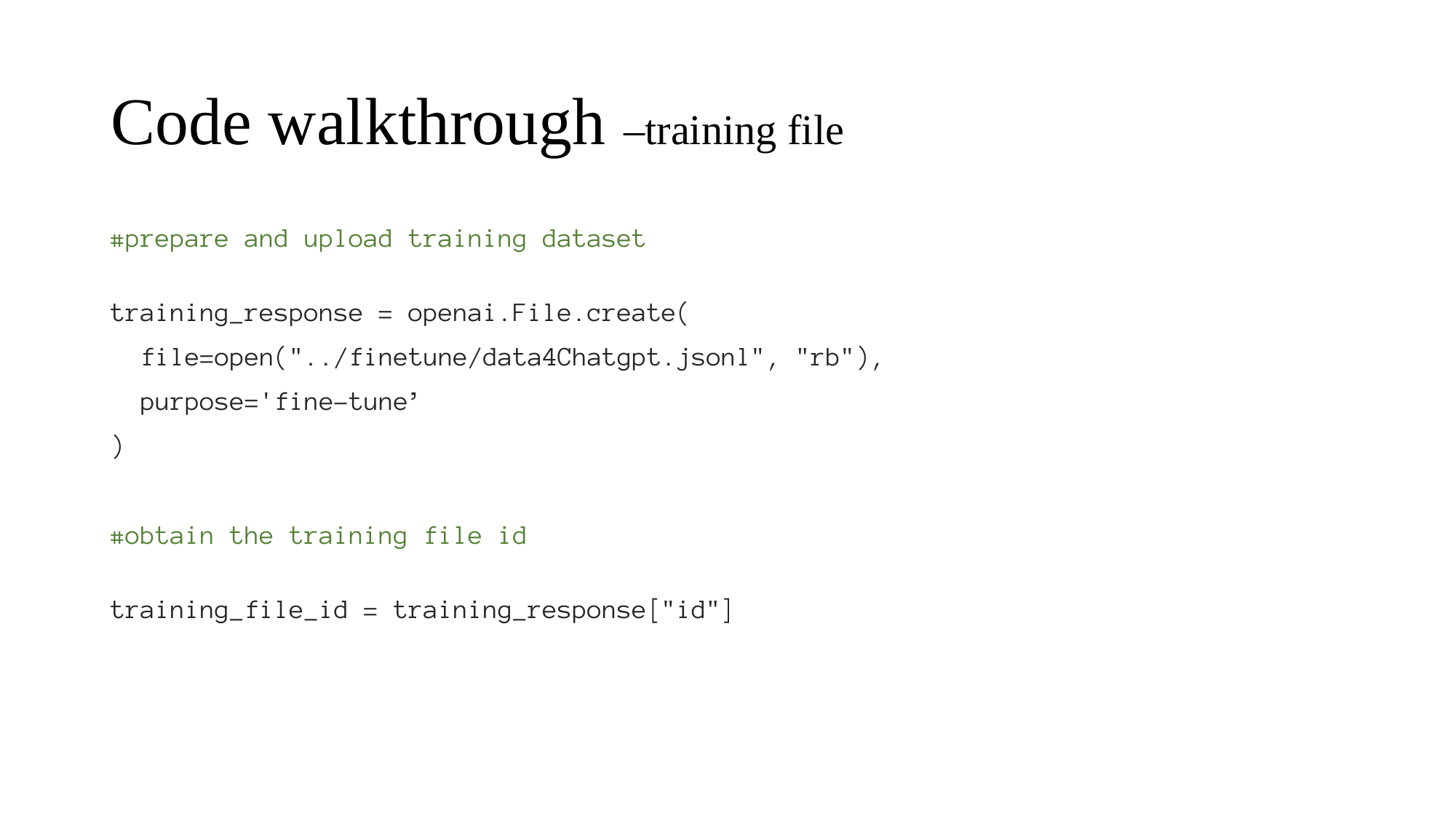

# Code walkthrough –training file
#prepare and upload training dataset
training_response = openai.File.create(
  file=open("../finetune/data4Chatgpt.jsonl", "rb"),
  purpose='fine-tune’
)

#obtain the training file id
training_file_id = training_response["id"]